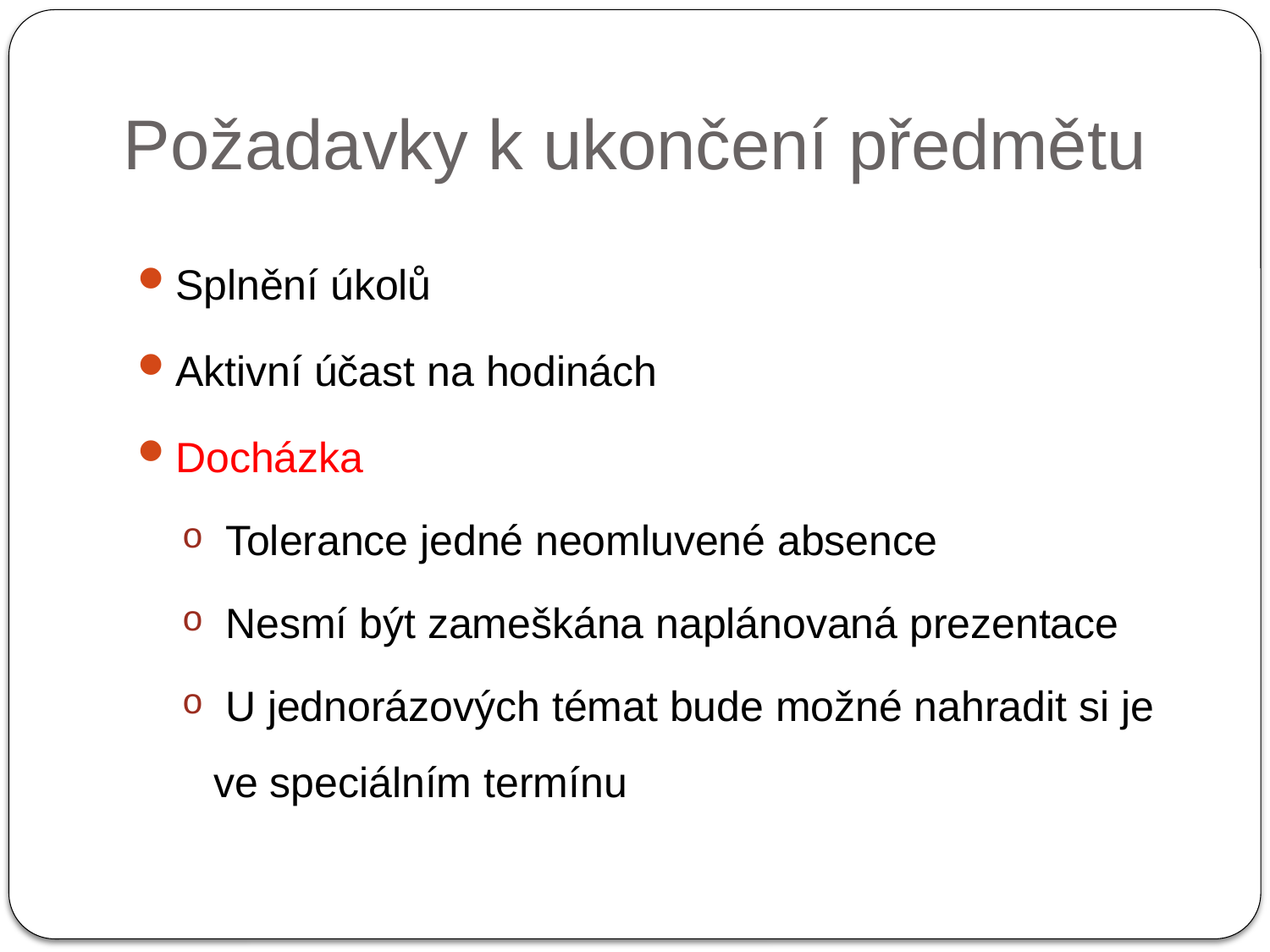

# Požadavky k ukončení předmětu
Splnění úkolů
Aktivní účast na hodinách
Docházka
 Tolerance jedné neomluvené absence
 Nesmí být zameškána naplánovaná prezentace
 U jednorázových témat bude možné nahradit si je ve speciálním termínu